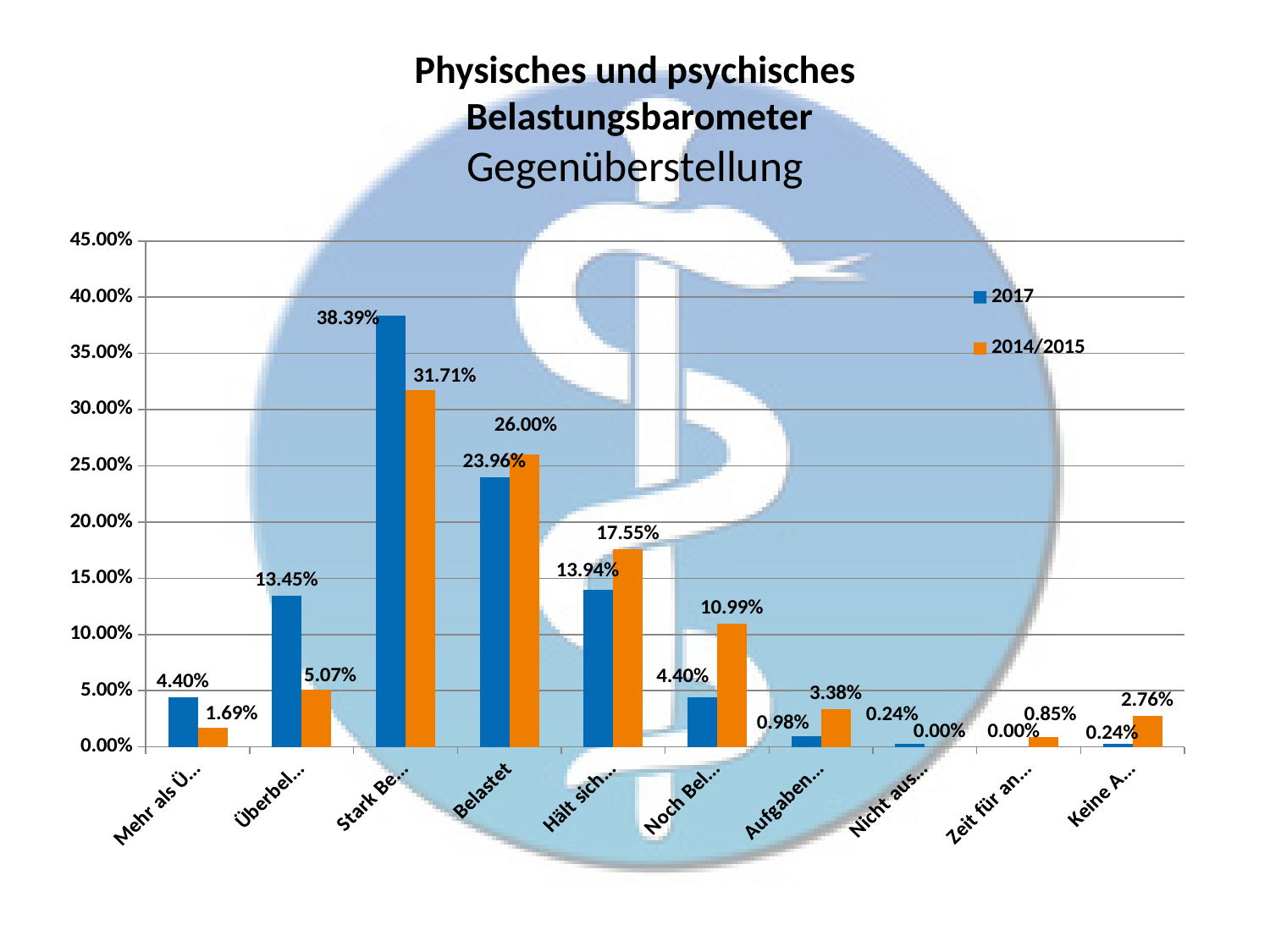

# Physisches und psychisches Belastungsbarometer Gegenüberstellung

### Chart

| Category | 2017 | 2014/2015 |
|---|---|---|
| Mehr als Überbelastet | 0.044 | 0.0169 |
| Überbelastet | 0.1345 | 0.0507 |
| Stark Belastet | 0.3839 | 0.3171 |
| Belastet | 0.2396 | 0.26 |
| Hält sich in Waage | 0.1394 | 0.1755 |
| Noch Belastbar | 0.044 | 0.1099 |
| Aufgaben übernehmen | 0.0098 | 0.0338 |
| Nicht ausgelastet | 0.0024 | 0.0 |
| Zeit für andere Aufgaben | 0.0 | 0.0085 |
| Keine Angabe | 0.0024 | 0.0276 |